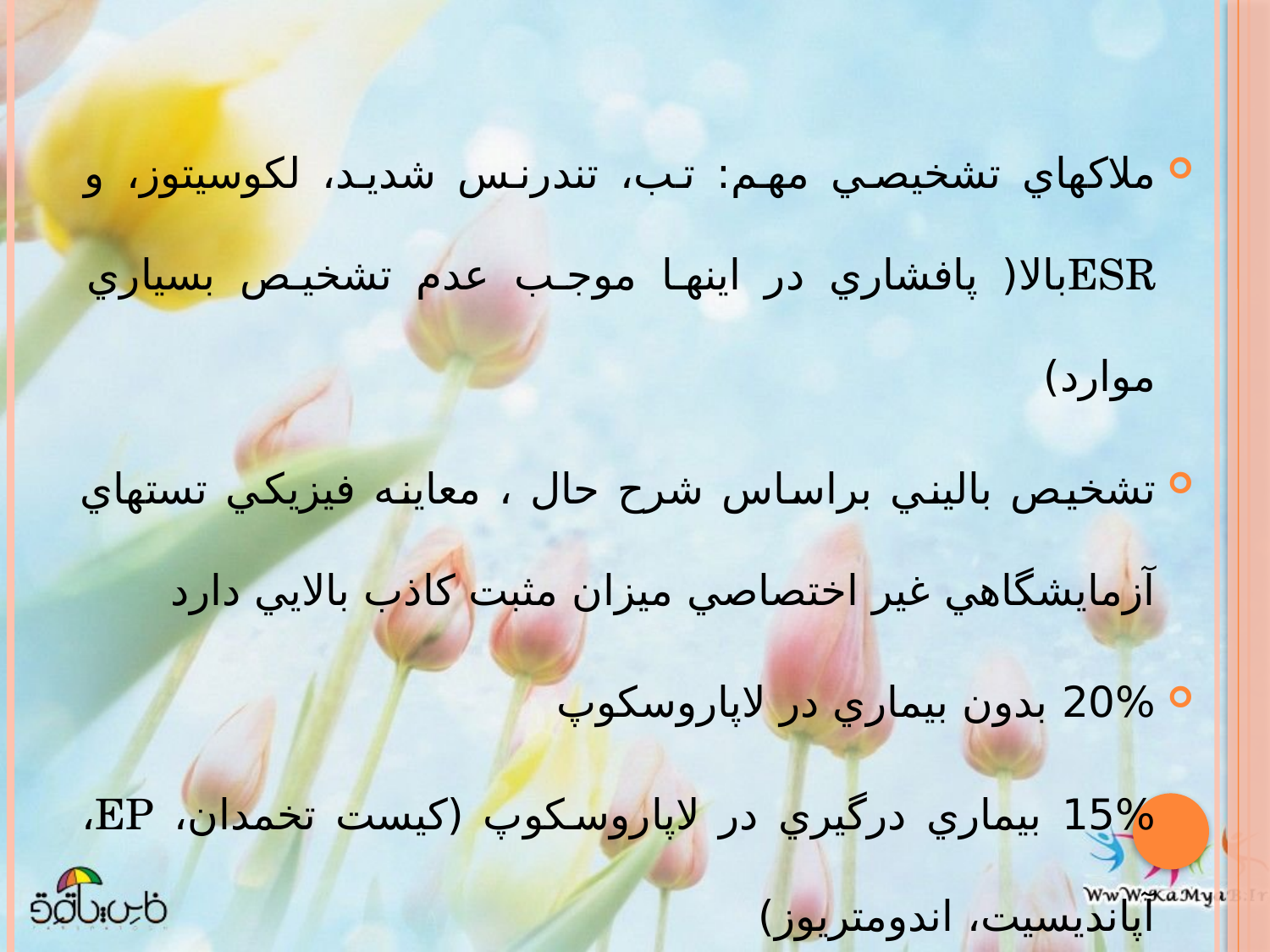

ملاكهاي تشخيصي مهم: تب، تندرنس شديد، لكوسيتوز، و ESRبالا( پافشاري در اينها موجب عدم تشخيص بسياري موارد)
تشخيص باليني براساس شرح حال ، معاينه فيزيكي تستهاي آزمايشگاهي غير اختصاصي ميزان مثبت كاذب بالايي دارد
20% بدون بيماري در لاپاروسكوپ
15% بيماري درگيري در لاپاروسكوپ (كيست تخمدان، EP، آپانديسيت، اندومتريوز)